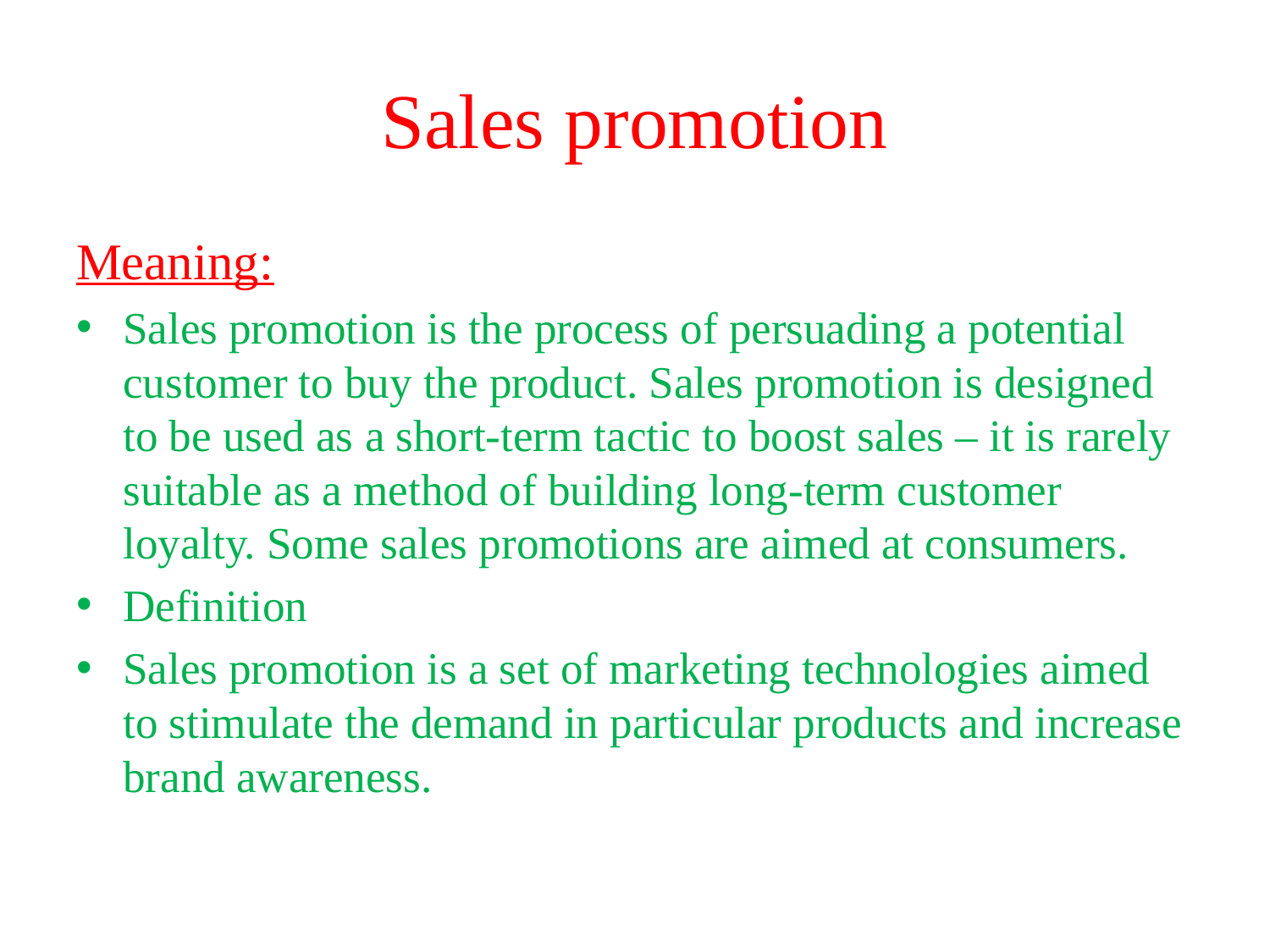

# Sales promotion
Meaning:
Sales promotion is the process of persuading a potential customer to buy the product. Sales promotion is designed to be used as a short-term tactic to boost sales – it is rarely suitable as a method of building long-term customer loyalty. Some sales promotions are aimed at consumers.
Definition
Sales promotion is a set of marketing technologies aimed to stimulate the demand in particular products and increase brand awareness.